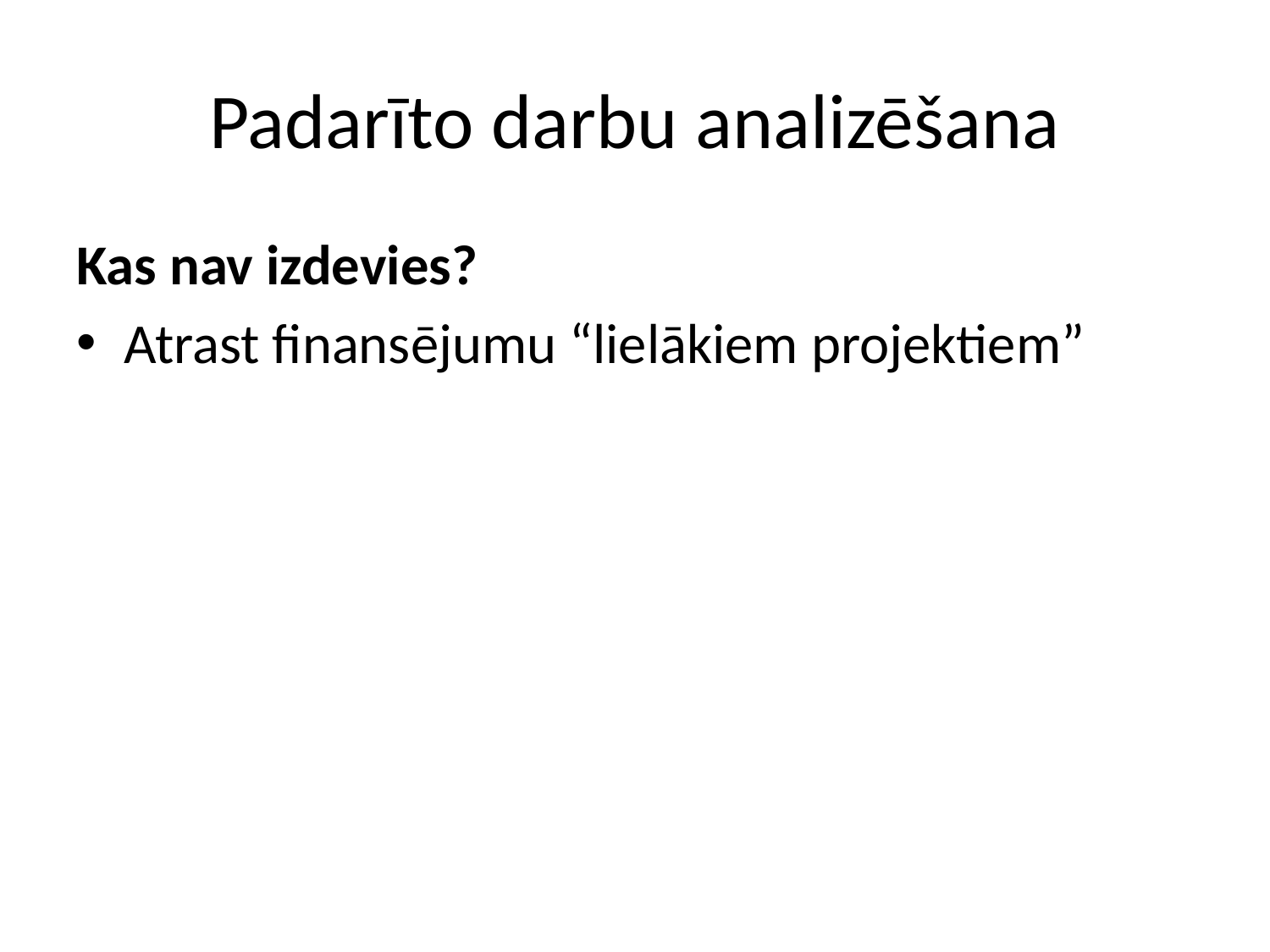

# Padarīto darbu analizēšana
Kas nav izdevies?
Atrast finansējumu “lielākiem projektiem”